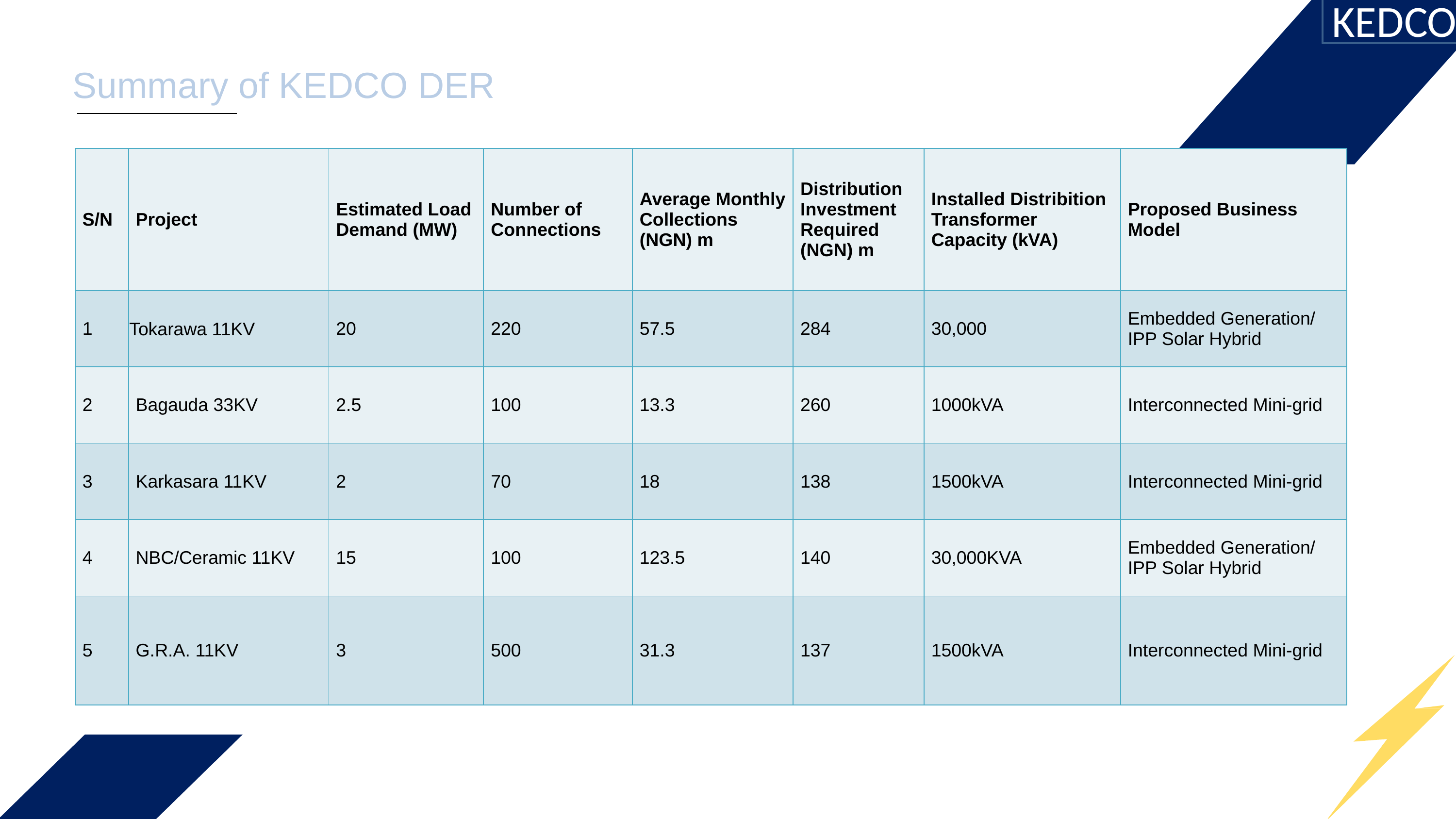

KEDCO
Summary of KEDCO DER
| S/N | Project | Estimated Load Demand (MW) | Number of Connections | Average Monthly Collections (NGN) m | Distribution Investment Required (NGN) m | Installed Distribition Transformer Capacity (kVA) | Proposed Business Model |
| --- | --- | --- | --- | --- | --- | --- | --- |
| 1 | Tokarawa 11KV | 20 | 220 | 57.5 | 284 | 30,000 | Embedded Generation/ IPP Solar Hybrid |
| 2 | Bagauda 33KV | 2.5 | 100 | 13.3 | 260 | 1000kVA | Interconnected Mini-grid |
| 3 | Karkasara 11KV | 2 | 70 | 18 | 138 | 1500kVA | Interconnected Mini-grid |
| 4 | NBC/Ceramic 11KV | 15 | 100 | 123.5 | 140 | 30,000KVA | Embedded Generation/ IPP Solar Hybrid |
| 5 | G.R.A. 11KV | 3 | 500 | 31.3 | 137 | 1500kVA | Interconnected Mini-grid |